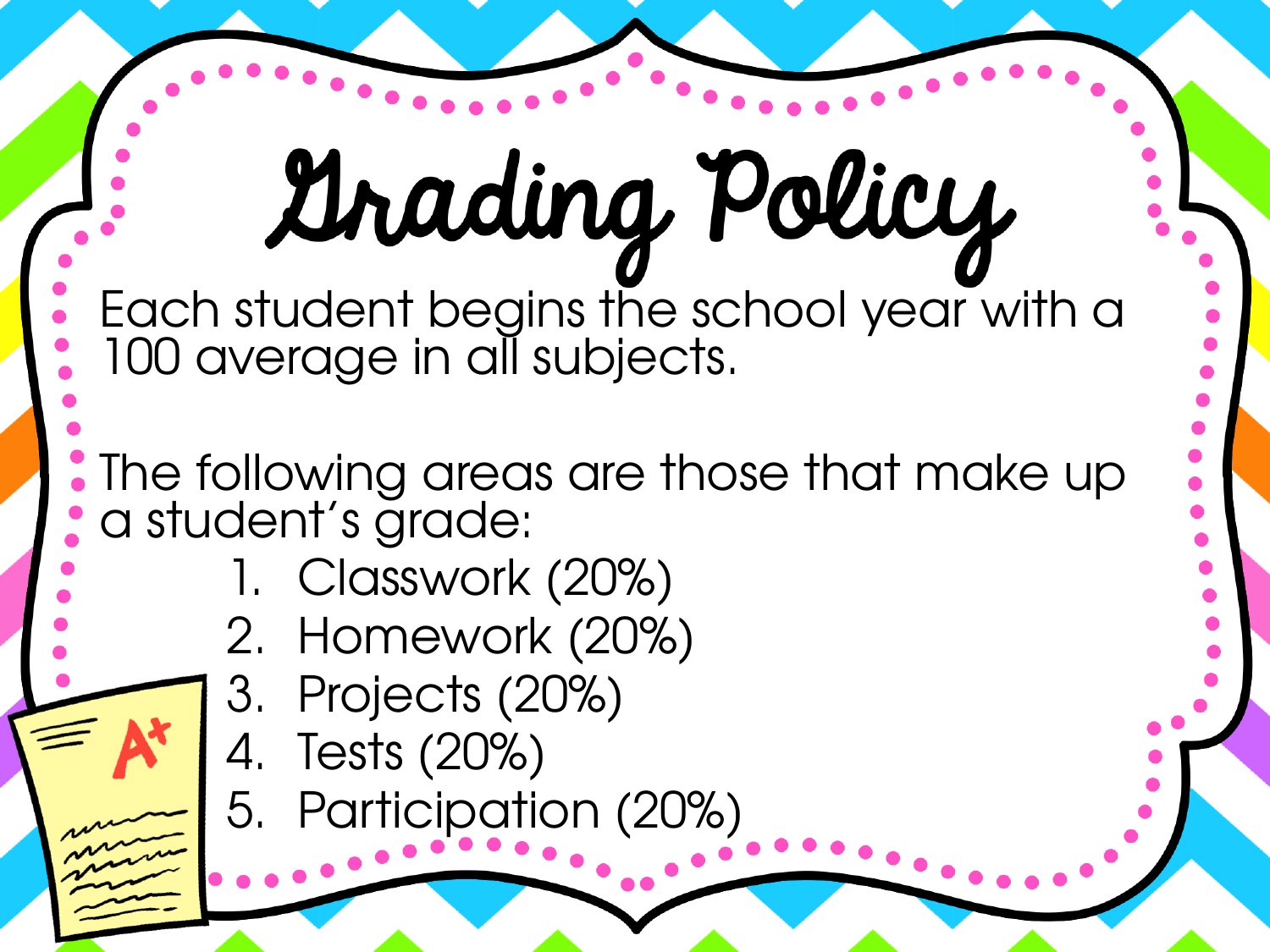

Each student begins the school year with a 100 average in all subjects.

The following areas are those that make up a student’s grade:
Classwork (20%)
Homework (20%)
Projects (20%)
Tests (20%)
Participation (20%)